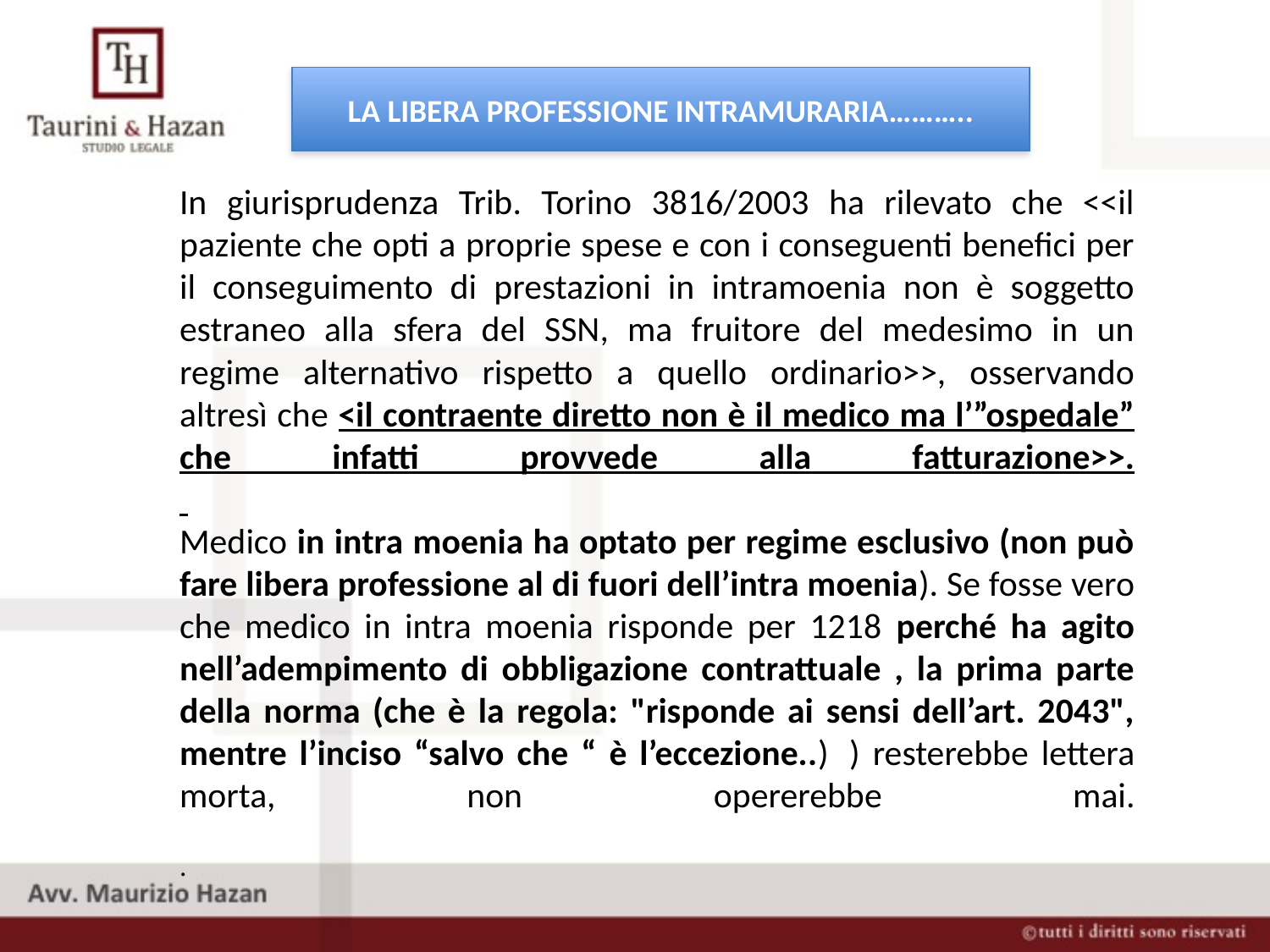

LA LIBERA PROFESSIONE INTRAMURARIA………..
# In giurisprudenza Trib. Torino 3816/2003 ha rilevato che <<il paziente che opti a proprie spese e con i conseguenti benefici per il conseguimento di prestazioni in intramoenia non è soggetto estraneo alla sfera del SSN, ma fruitore del medesimo in un regime alternativo rispetto a quello ordinario>>, osservando altresì che <il contraente diretto non è il medico ma l’”ospedale” che infatti provvede alla fatturazione>>.   Medico in intra moenia ha optato per regime esclusivo (non può fare libera professione al di fuori dell’intra moenia). Se fosse vero che medico in intra moenia risponde per 1218 perché ha agito nell’adempimento di obbligazione contrattuale , la prima parte della norma (che è la regola: "risponde ai sensi dell’art. 2043", mentre l’inciso “salvo che “ è l’eccezione..)  ) resterebbe lettera morta, non opererebbe mai. .